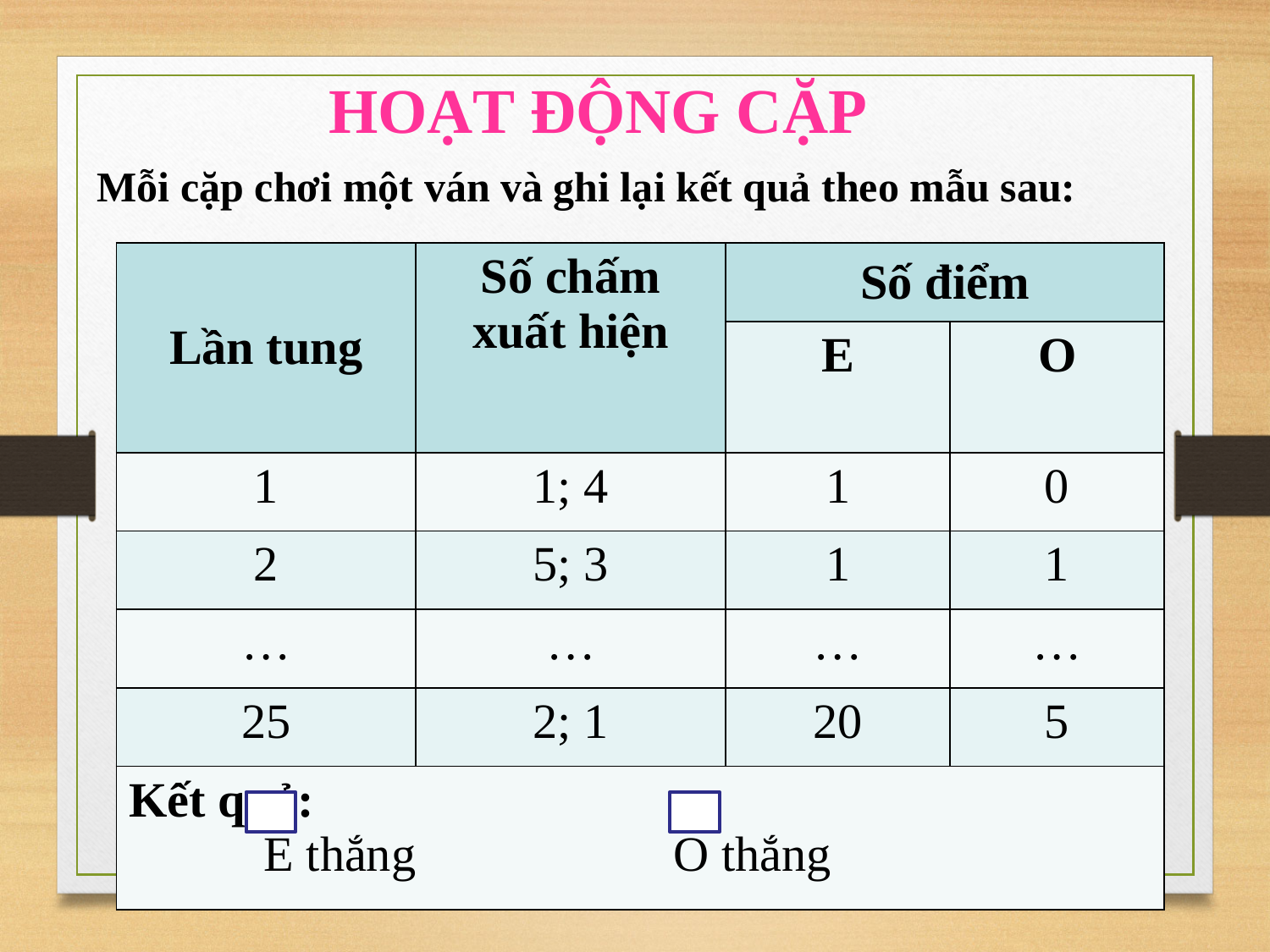

HOẠT ĐỘNG CẶP
Mỗi cặp chơi một ván và ghi lại kết quả theo mẫu sau:
| Lần tung | Số chấm xuất hiện | Số điểm |  |
| --- | --- | --- | --- |
|  |  | E | O |
| 1 | 1; 4 | 1 | 0 |
| 2 | 5; 3 | 1 | 1 |
| … | … | … | … |
| 25 | 2; 1 | 20 | 5 |
| Kết quả: E thắng O thắng |  |  |  |